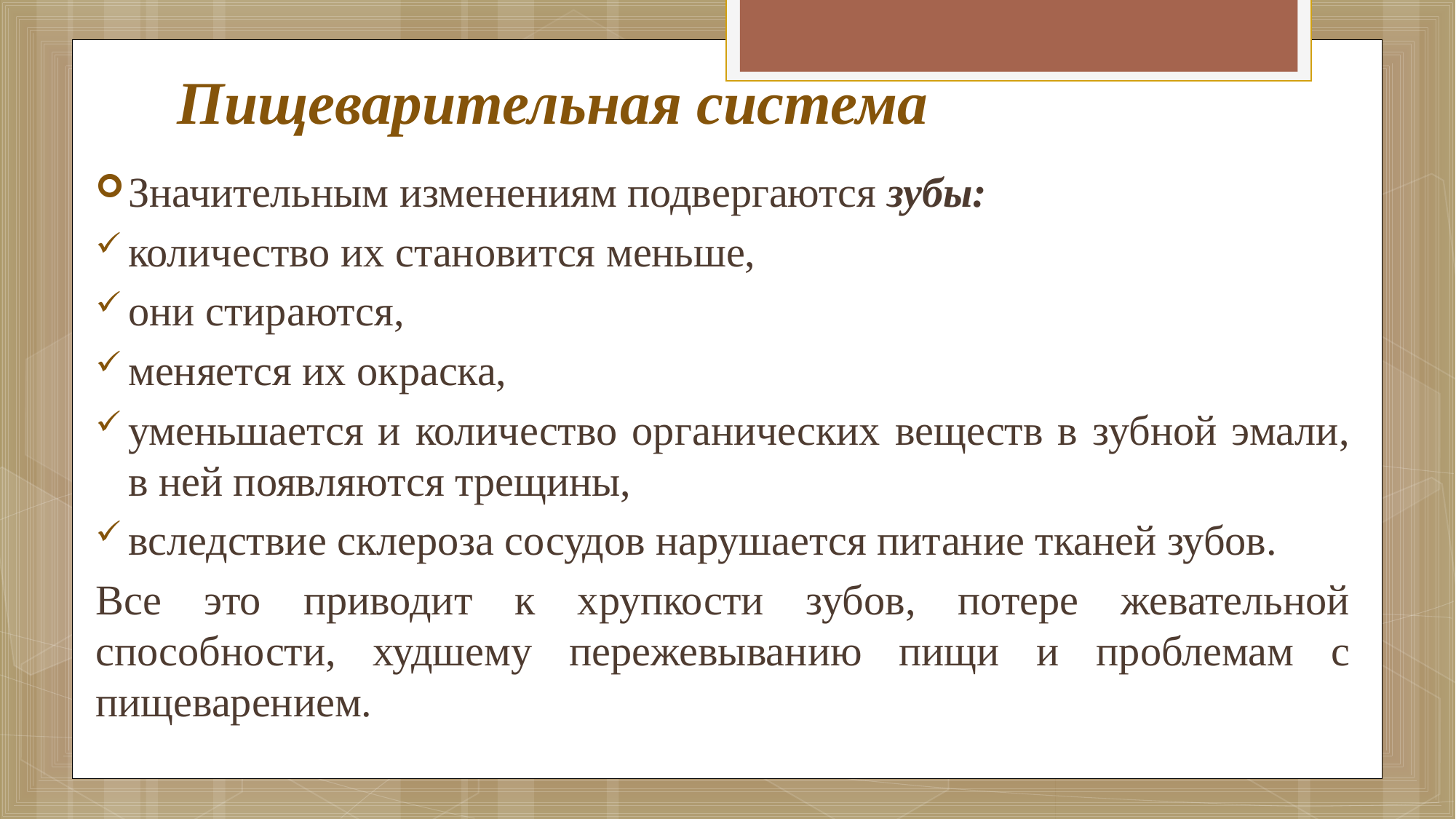

# Пищеварительная система
Значительным изменениям подвергаются зубы:
количество их становится меньше,
они стираются,
меняется их окраска,
уменьшается и количество органических веществ в зубной эмали, в ней появляются трещины,
вследствие склероза сосудов нарушается питание тканей зубов.
Все это приводит к хрупкости зубов, потере жевательной способности, худшему пережевыванию пищи и проблемам с пищеварением.